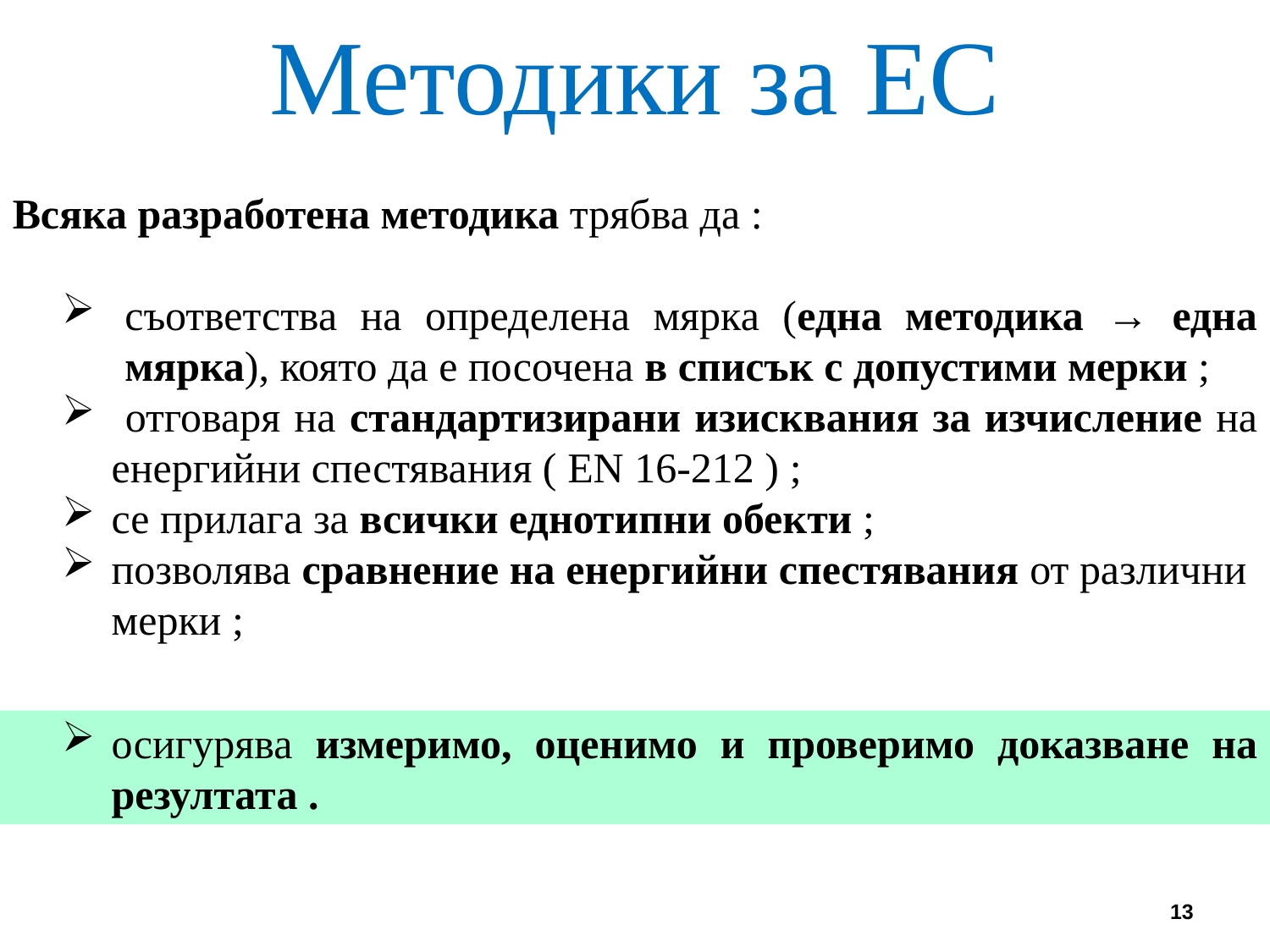

Методики за ЕС
Всяка разработена методика трябва да :

съответства на определена мярка (една методика → една мярка), която да е посочена в списък с допустими мерки ;
 отговаря на стандартизирани изисквания за изчисление на енергийни спестявания ( EN 16-212 ) ;
се прилага за всички еднотипни обекти ;
позволява сравнение на енергийни спестявания от различни  мерки ;
осигурява измеримо, оценимо и проверимо доказване на резултата .
13